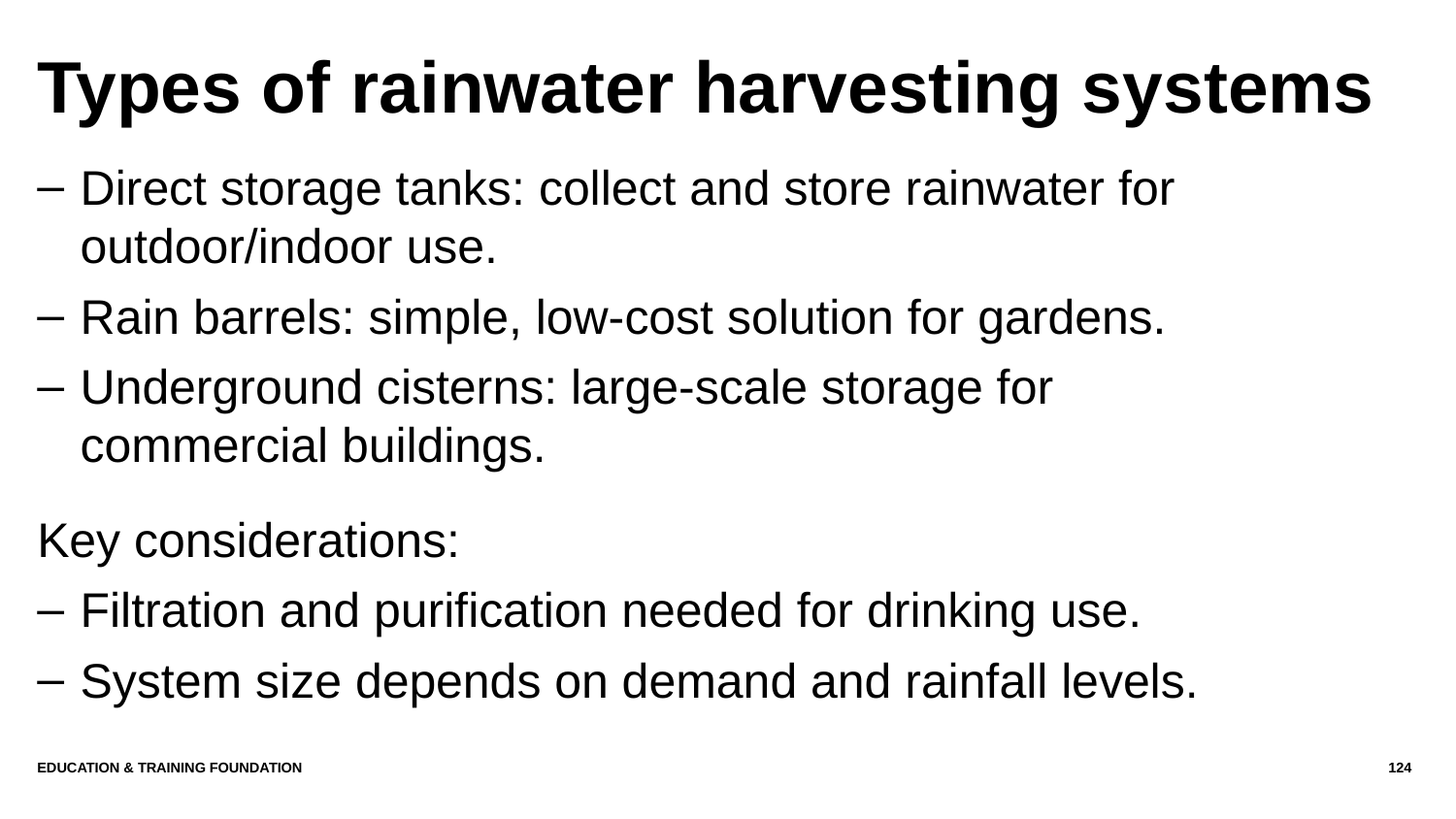

# Types of rainwater harvesting systems
Direct storage tanks: collect and store rainwater for outdoor/indoor use.
Rain barrels: simple, low-cost solution for gardens.
Underground cisterns: large-scale storage for commercial buildings.
Key considerations:
Filtration and purification needed for drinking use.
System size depends on demand and rainfall levels.

Education & Training Foundation
124